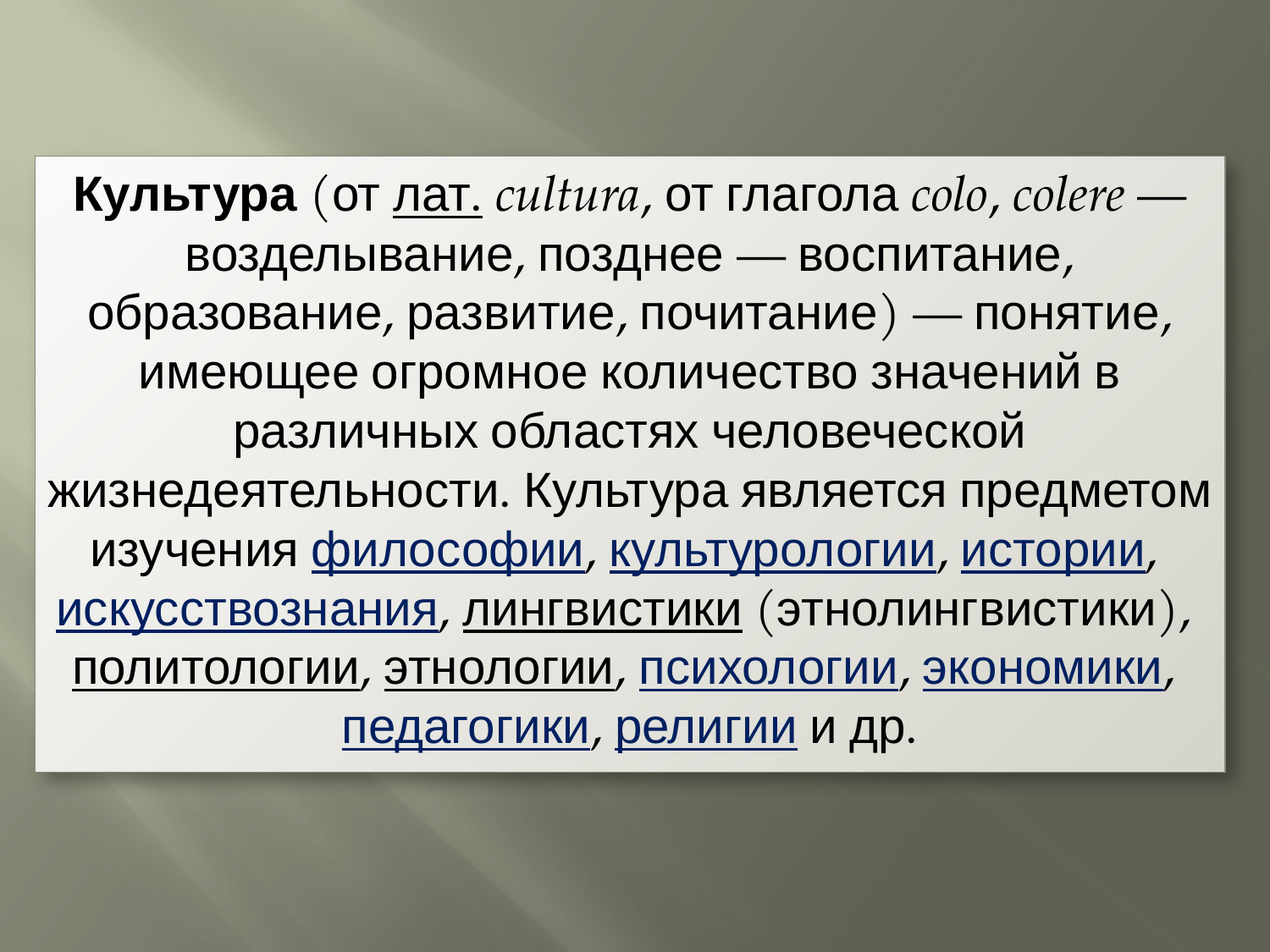

Культура (от лат. cultura, от глагола colo, colere — возделывание, позднее — воспитание, образование, развитие, почитание) — понятие, имеющее огромное количество значений в различных областях человеческой жизнедеятельности. Культура является предметом изучения философии, культурологии, истории, искусствознания, лингвистики (этнолингвистики), политологии, этнологии, психологии, экономики, педагогики, религии и др.